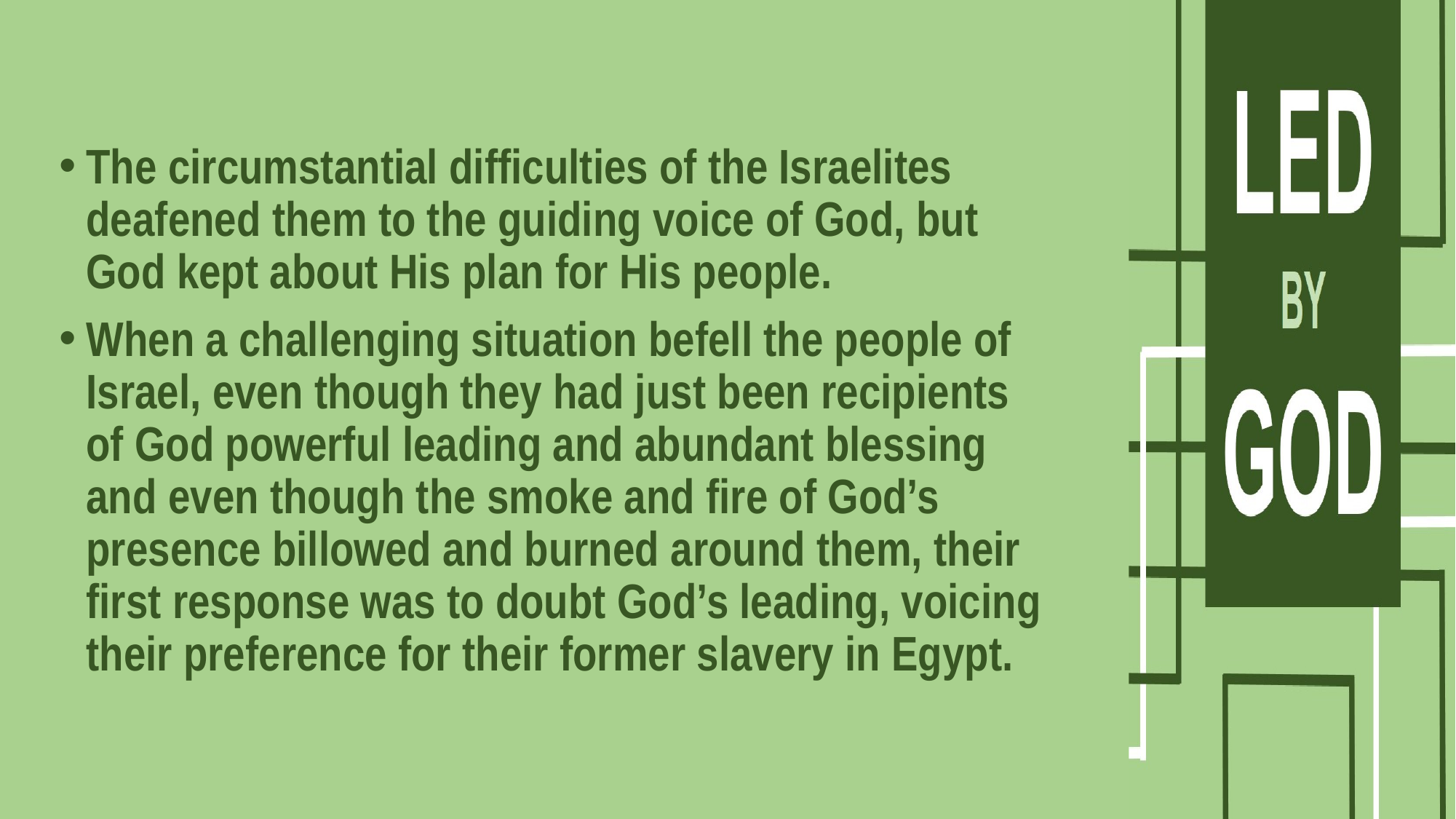

#
The circumstantial difficulties of the Israelites deafened them to the guiding voice of God, but God kept about His plan for His people.
When a challenging situation befell the people of Israel, even though they had just been recipients of God powerful leading and abundant blessing and even though the smoke and fire of God’s presence billowed and burned around them, their first response was to doubt God’s leading, voicing their preference for their former slavery in Egypt.